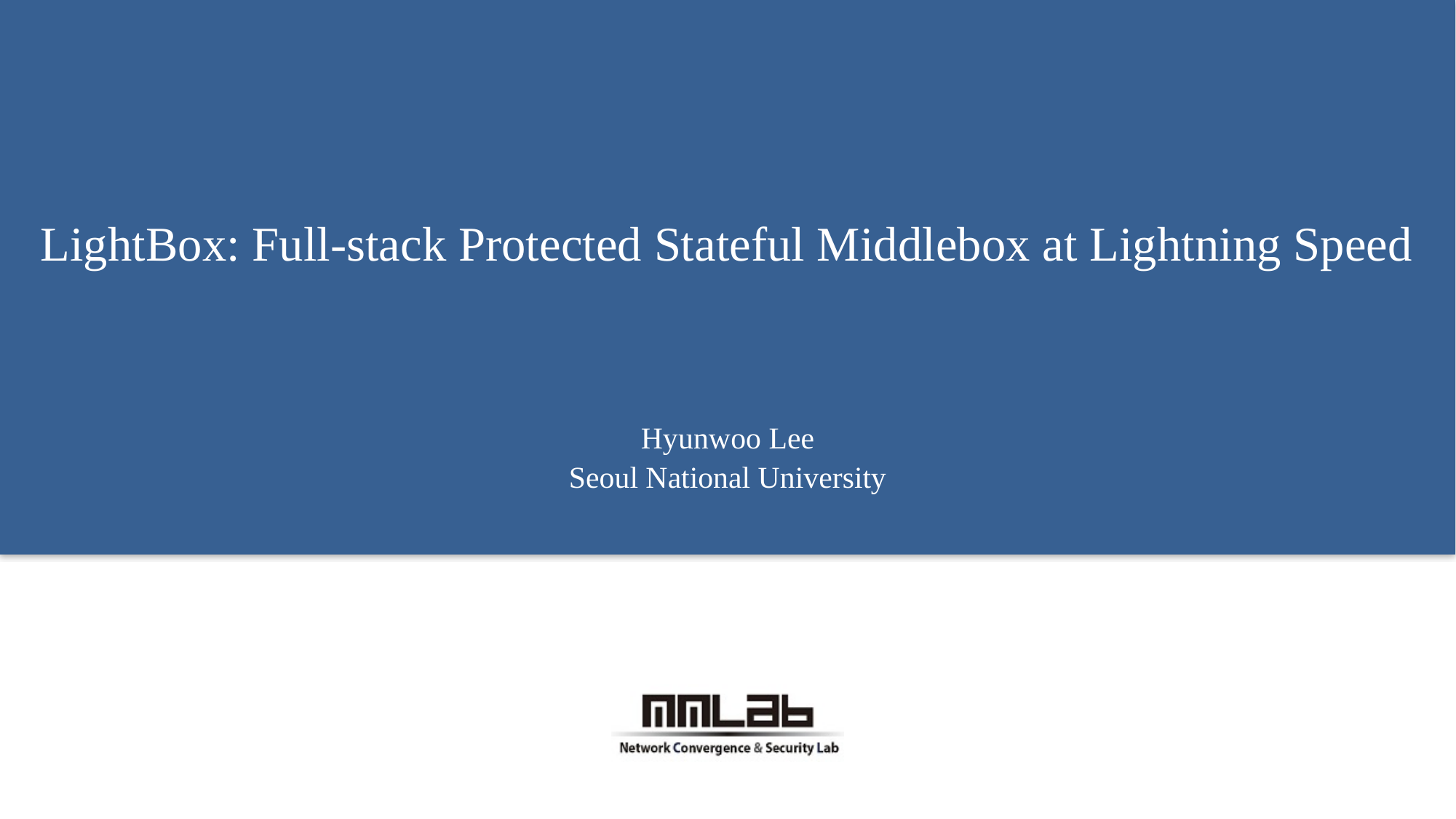

# LightBox: Full-stack Protected Stateful Middlebox at Lightning Speed
Hyunwoo Lee
Seoul National University